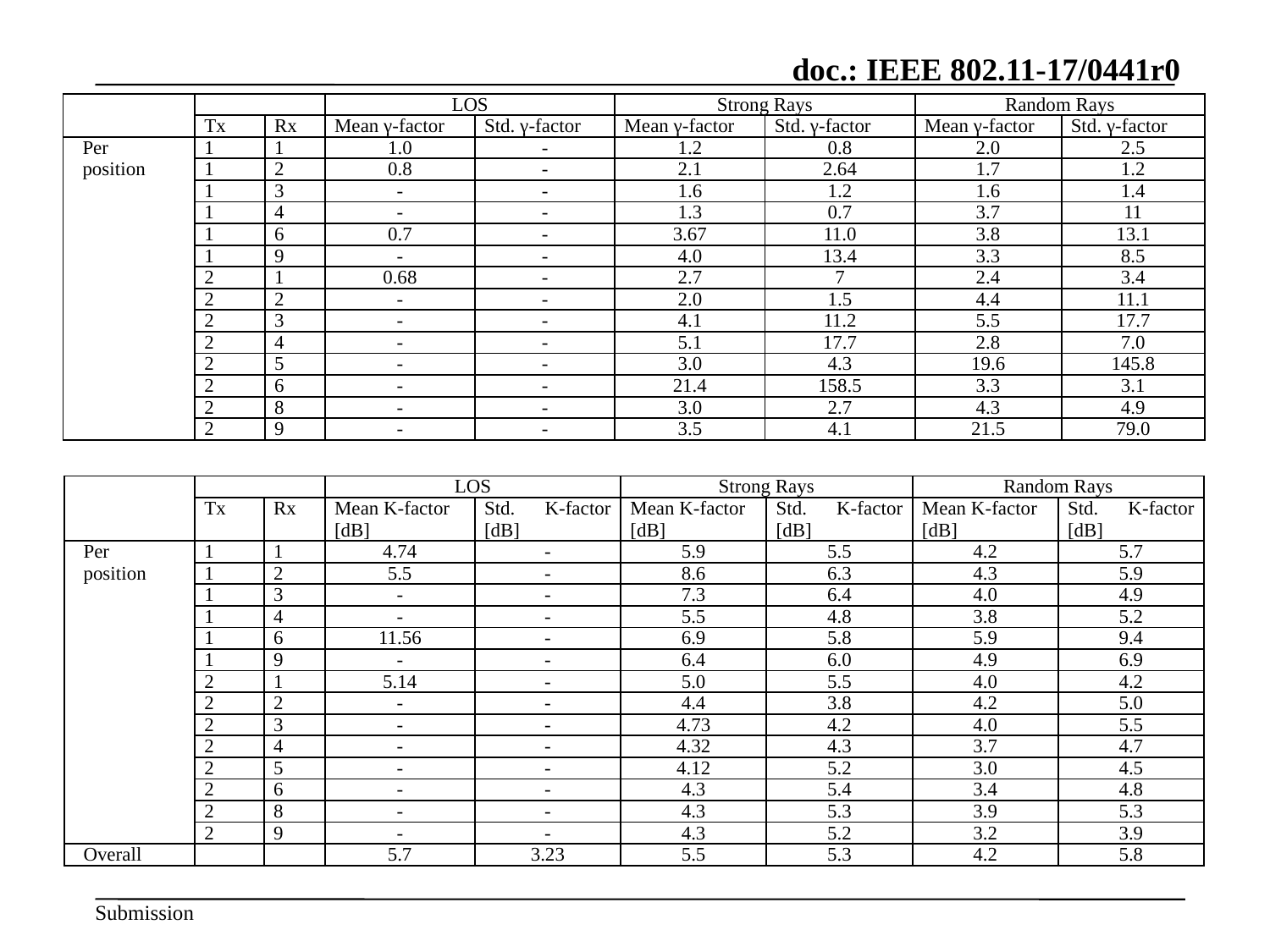

|  |  |  | LOS |  | Strong Rays |  | Random Rays |  |
| --- | --- | --- | --- | --- | --- | --- | --- | --- |
|  | Tx | Rx | Mean γ-factor | Std. γ-factor | Mean γ-factor | Std. γ-factor | Mean γ-factor | Std. γ-factor |
| Per position | 1 | 1 | 1.0 | - | 1.2 | 0.8 | 2.0 | 2.5 |
|  | 1 | 2 | 0.8 | - | 2.1 | 2.64 | 1.7 | 1.2 |
|  | 1 | 3 | - | - | 1.6 | 1.2 | 1.6 | 1.4 |
|  | 1 | 4 | - | - | 1.3 | 0.7 | 3.7 | 11 |
|  | 1 | 6 | 0.7 | - | 3.67 | 11.0 | 3.8 | 13.1 |
|  | 1 | 9 | - | - | 4.0 | 13.4 | 3.3 | 8.5 |
|  | 2 | 1 | 0.68 | - | 2.7 | 7 | 2.4 | 3.4 |
|  | 2 | 2 | - | - | 2.0 | 1.5 | 4.4 | 11.1 |
|  | 2 | 3 | - | - | 4.1 | 11.2 | 5.5 | 17.7 |
|  | 2 | 4 | - | - | 5.1 | 17.7 | 2.8 | 7.0 |
|  | 2 | 5 | - | - | 3.0 | 4.3 | 19.6 | 145.8 |
|  | 2 | 6 | - | - | 21.4 | 158.5 | 3.3 | 3.1 |
|  | 2 | 8 | - | - | 3.0 | 2.7 | 4.3 | 4.9 |
|  | 2 | 9 | - | - | 3.5 | 4.1 | 21.5 | 79.0 |
|  |  |  | LOS |  | Strong Rays |  | Random Rays |  |
| --- | --- | --- | --- | --- | --- | --- | --- | --- |
|  | Tx | Rx | Mean K-factor [dB] | Std. K-factor [dB] | Mean K-factor [dB] | Std. K-factor [dB] | Mean K-factor [dB] | Std. K-factor [dB] |
| Per position | 1 | 1 | 4.74 | - | 5.9 | 5.5 | 4.2 | 5.7 |
|  | 1 | 2 | 5.5 | - | 8.6 | 6.3 | 4.3 | 5.9 |
|  | 1 | 3 | - | - | 7.3 | 6.4 | 4.0 | 4.9 |
|  | 1 | 4 | - | - | 5.5 | 4.8 | 3.8 | 5.2 |
|  | 1 | 6 | 11.56 | - | 6.9 | 5.8 | 5.9 | 9.4 |
|  | 1 | 9 | - | - | 6.4 | 6.0 | 4.9 | 6.9 |
|  | 2 | 1 | 5.14 | - | 5.0 | 5.5 | 4.0 | 4.2 |
|  | 2 | 2 | - | - | 4.4 | 3.8 | 4.2 | 5.0 |
|  | 2 | 3 | - | - | 4.73 | 4.2 | 4.0 | 5.5 |
|  | 2 | 4 | - | - | 4.32 | 4.3 | 3.7 | 4.7 |
|  | 2 | 5 | - | - | 4.12 | 5.2 | 3.0 | 4.5 |
|  | 2 | 6 | - | - | 4.3 | 5.4 | 3.4 | 4.8 |
|  | 2 | 8 | - | - | 4.3 | 5.3 | 3.9 | 5.3 |
|  | 2 | 9 | - | - | 4.3 | 5.2 | 3.2 | 3.9 |
| Overall |  |  | 5.7 | 3.23 | 5.5 | 5.3 | 4.2 | 5.8 |